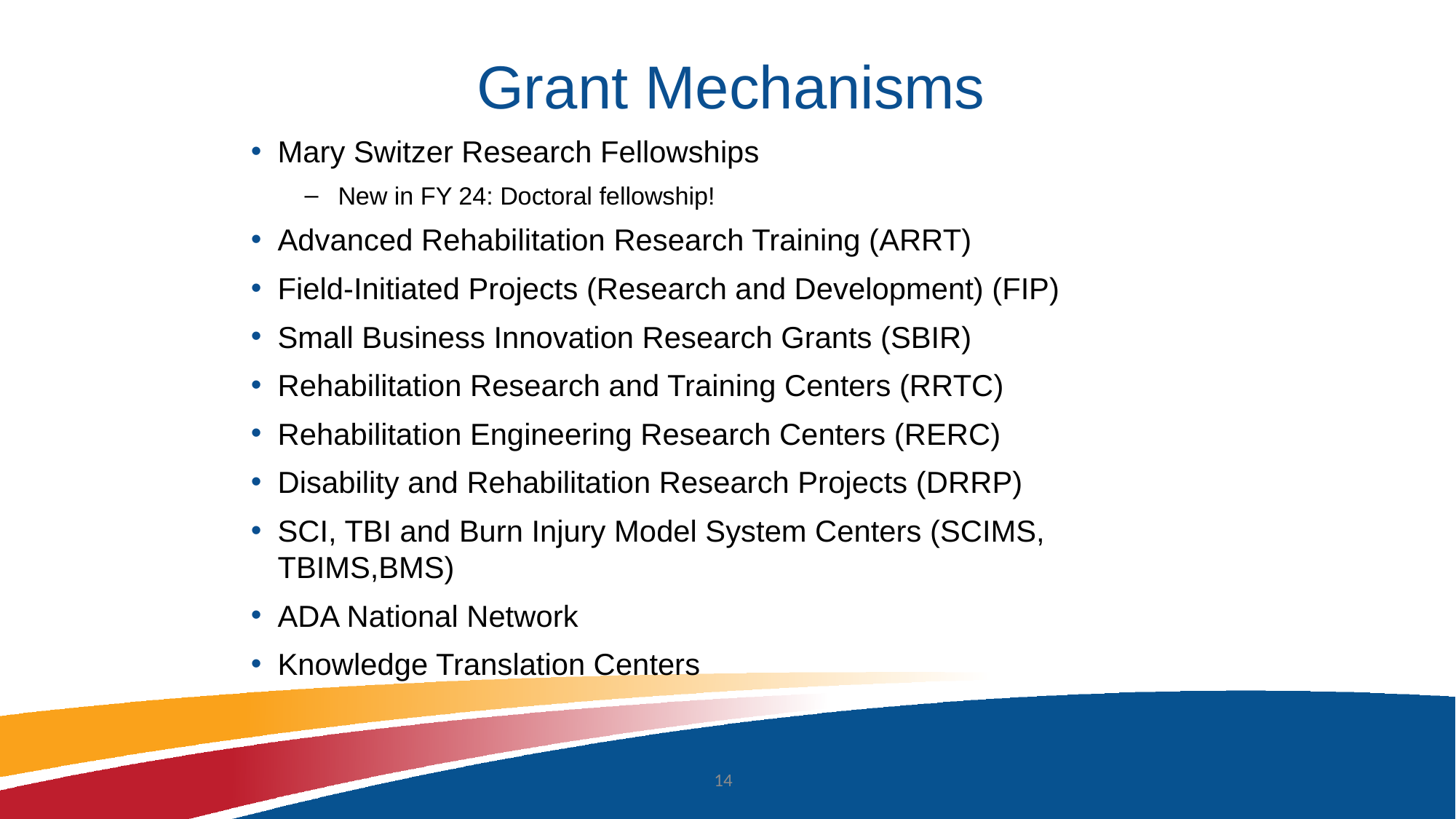

# Grant Mechanisms
Mary Switzer Research Fellowships
New in FY 24: Doctoral fellowship!
Advanced Rehabilitation Research Training (ARRT)
Field-Initiated Projects (Research and Development) (FIP)
Small Business Innovation Research Grants (SBIR)
Rehabilitation Research and Training Centers (RRTC)
Rehabilitation Engineering Research Centers (RERC)
Disability and Rehabilitation Research Projects (DRRP)
SCI, TBI and Burn Injury Model System Centers (SCIMS, TBIMS,BMS)
ADA National Network
Knowledge Translation Centers
14